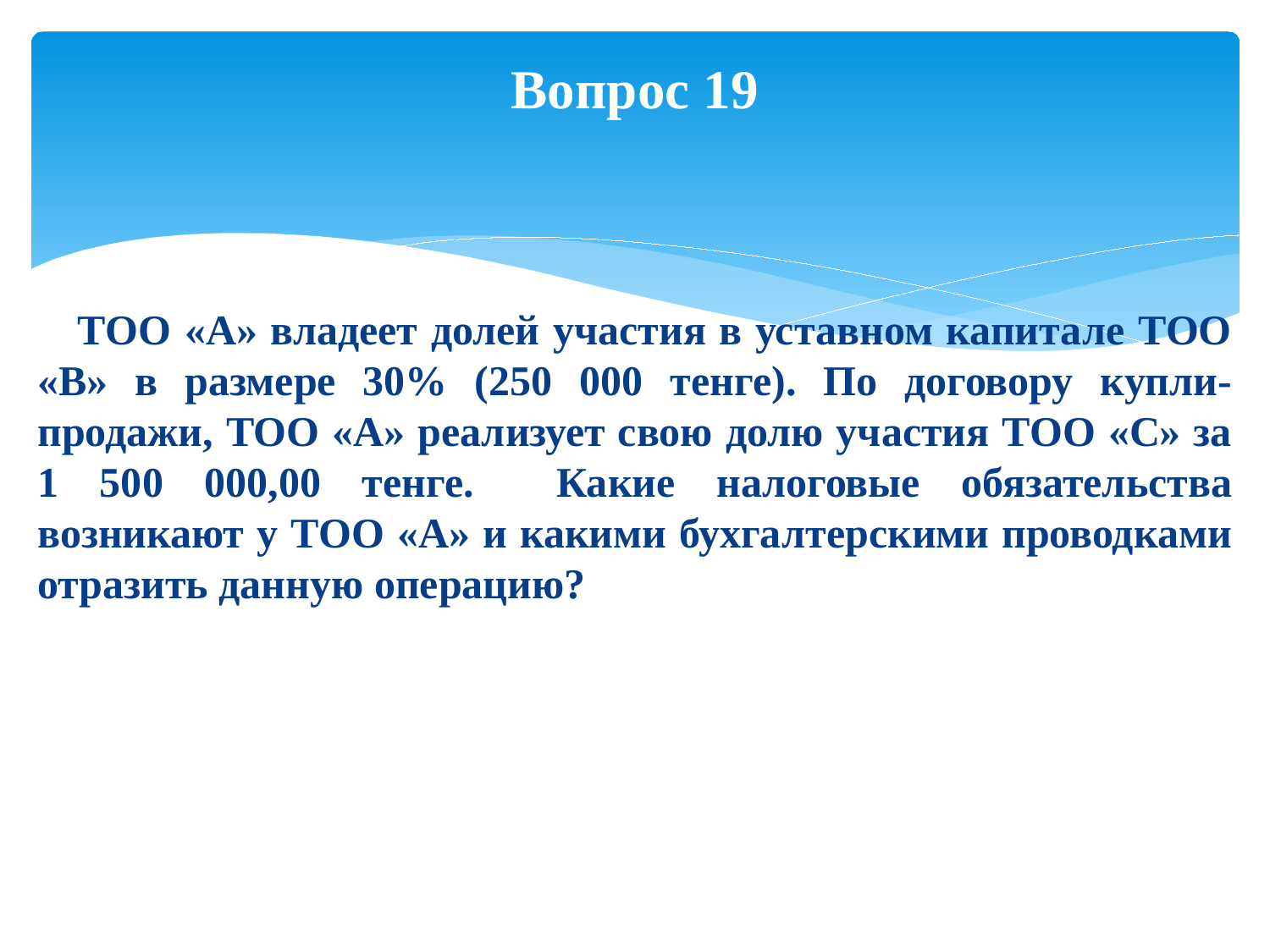

# Вопрос 19
   ТОО «А» владеет долей участия в уставном капитале ТОО «В» в размере 30% (250 000 тенге). По договору купли-продажи, ТОО «А» реализует свою долю участия ТОО «С» за 1 500 000,00 тенге.  Какие налоговые обязательства возникают у ТОО «А» и какими бухгалтерскими проводками отразить данную операцию?